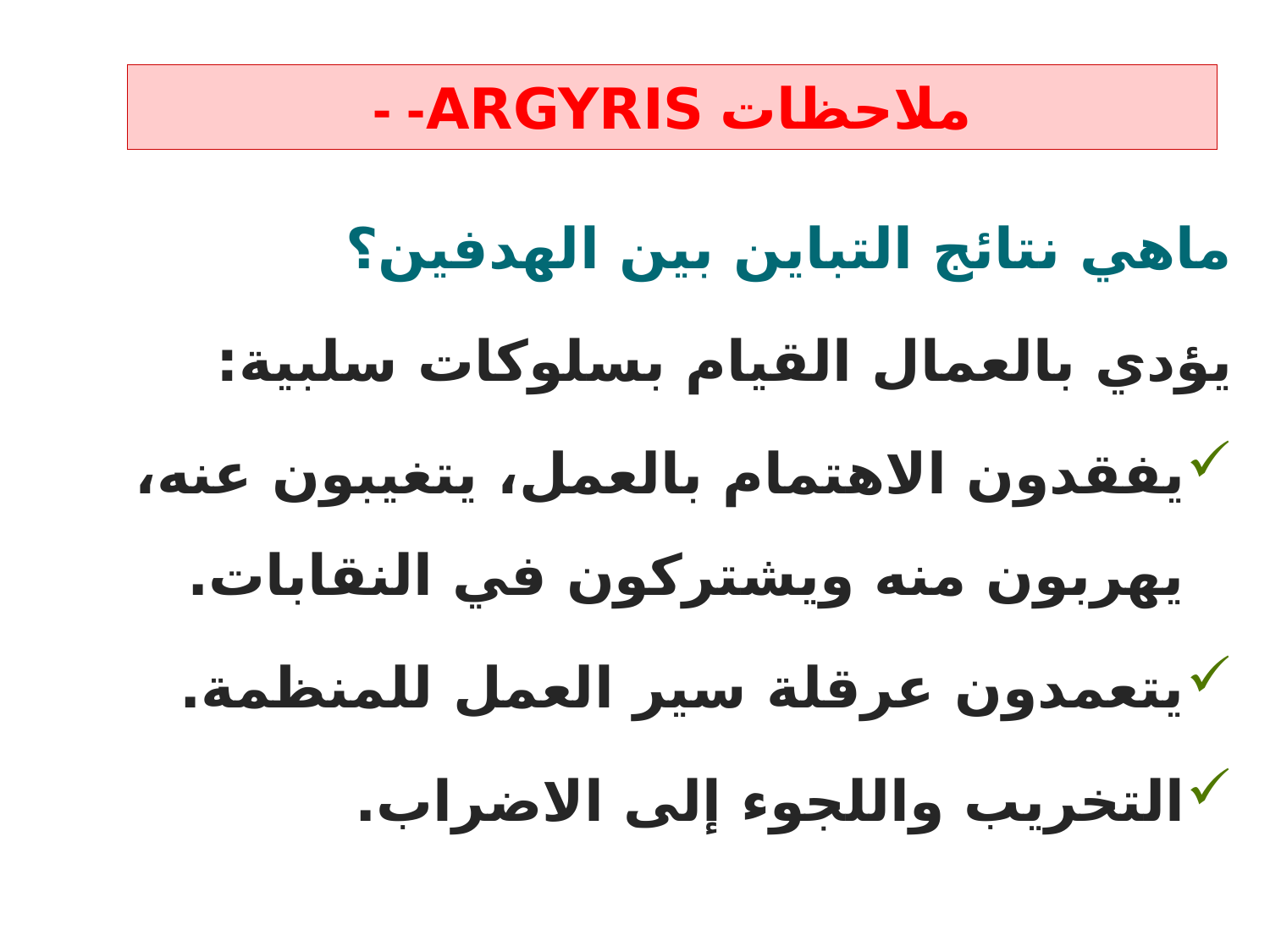

# ملاحظات ARGYRIS- -
ماهي نتائج التباين بين الهدفين؟
	يؤدي بالعمال القيام بسلوكات سلبية:
يفقدون الاهتمام بالعمل، يتغيبون عنه، يهربون منه ويشتركون في النقابات.
يتعمدون عرقلة سير العمل للمنظمة.
التخريب واللجوء إلى الاضراب.

Company Logo